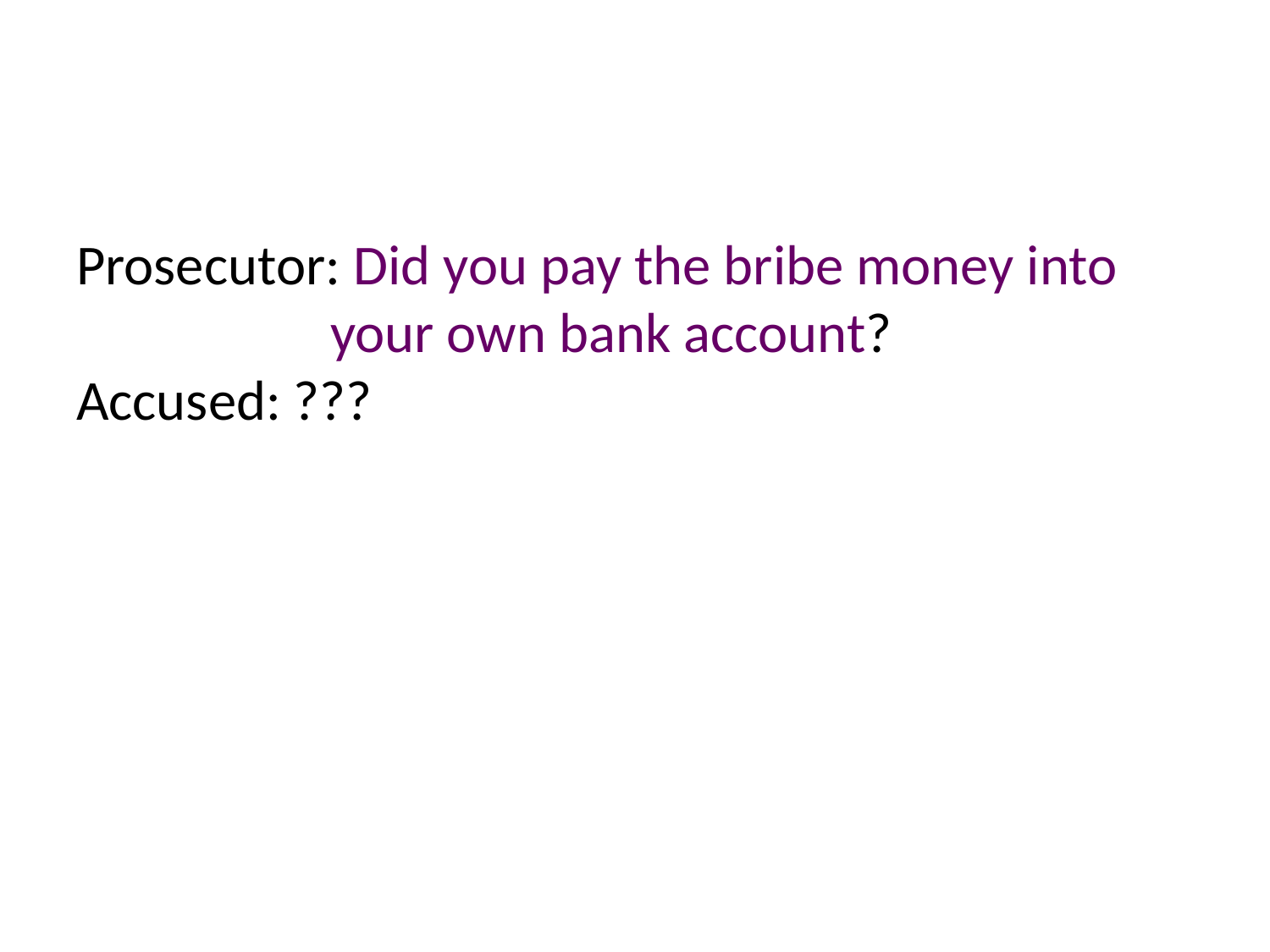

#
Prosecutor: Did you pay the bribe money into 		your own bank account?
Accused: ???